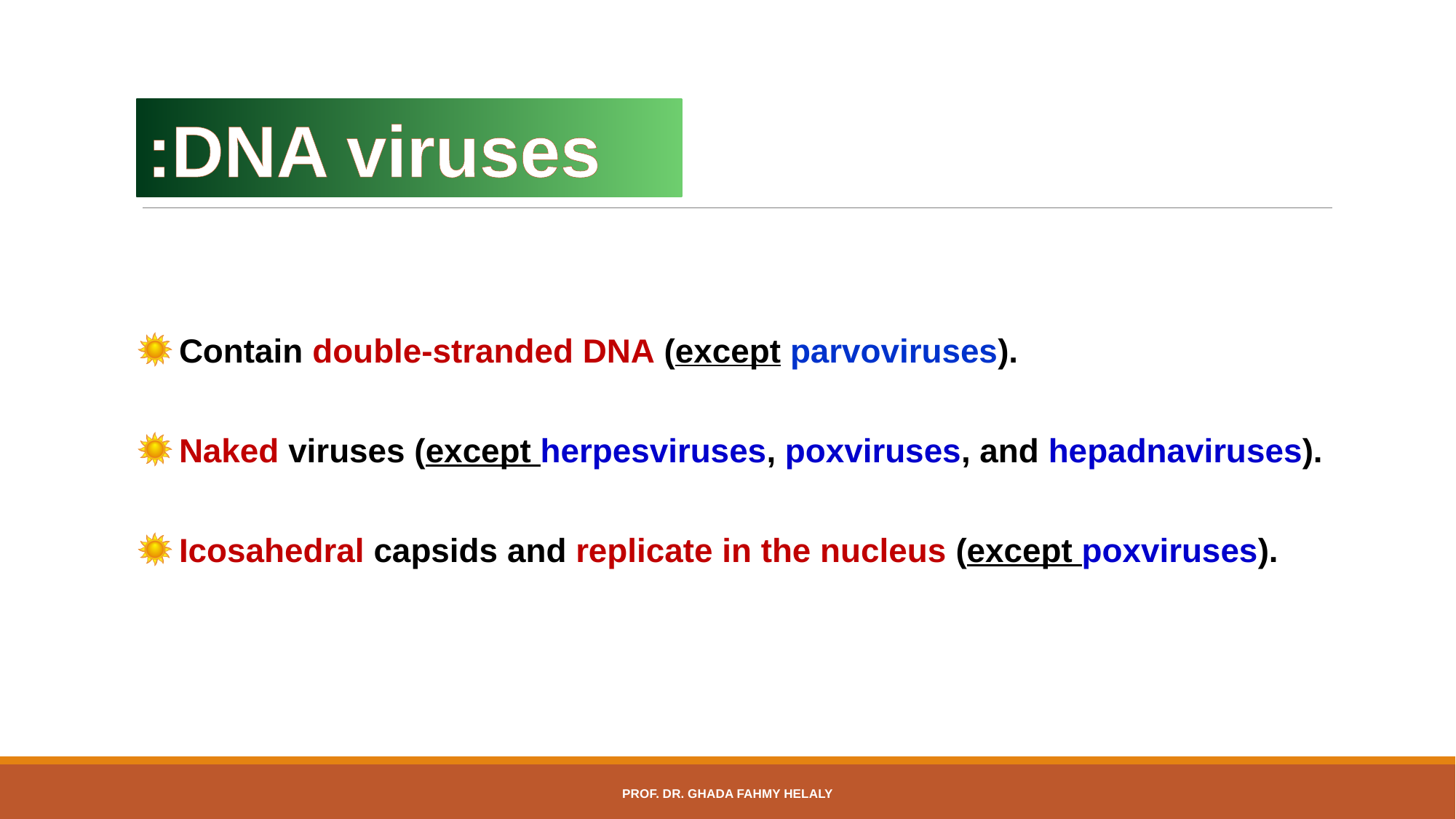

DNA viruses:
Contain double-stranded DNA (except parvoviruses).
Naked viruses (except herpesviruses, poxviruses, and hepadnaviruses).
Icosahedral capsids and replicate in the nucleus (except poxviruses).
Prof. Dr. Ghada Fahmy Helaly